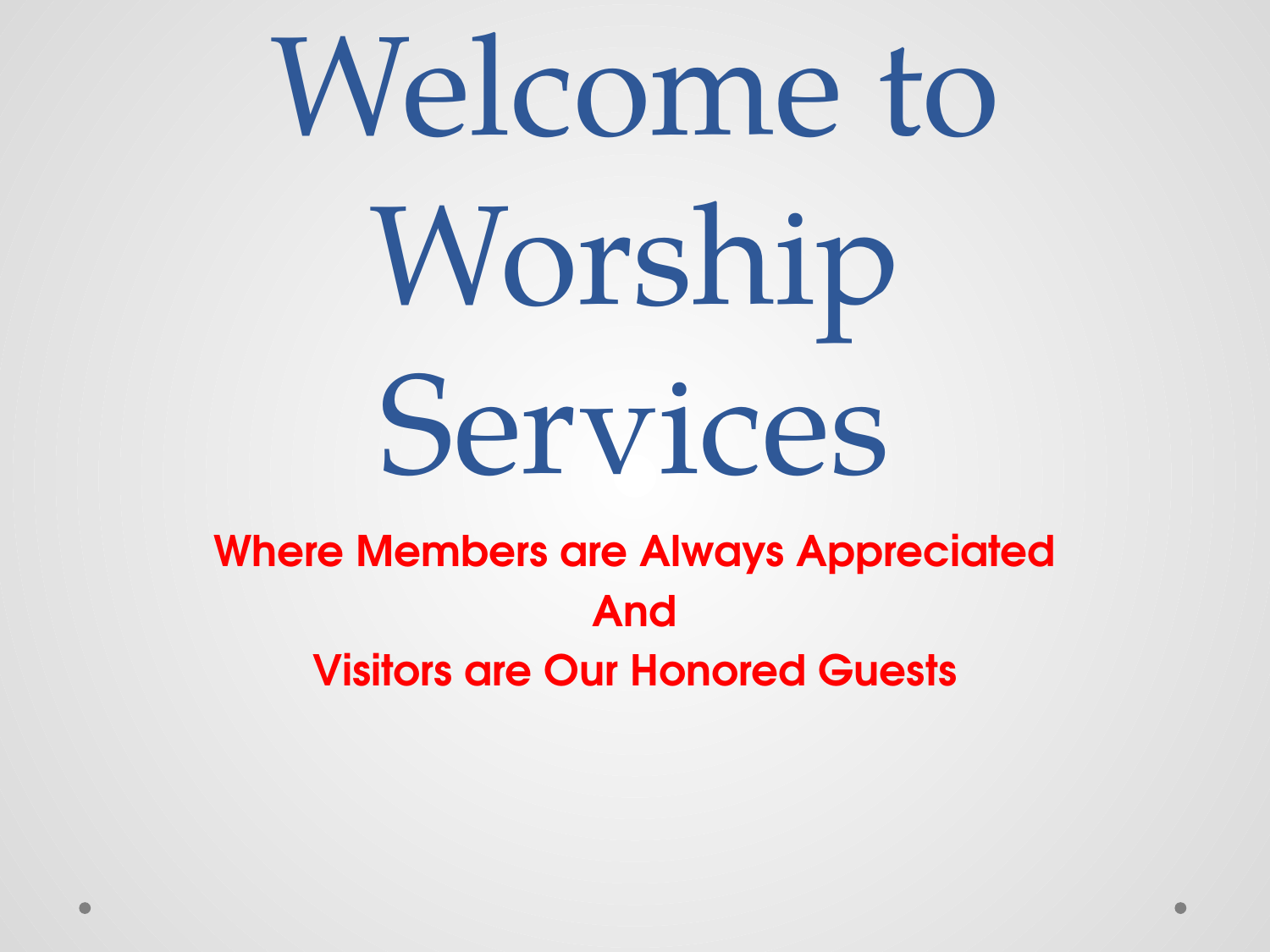

# Welcome to Worship Services
Where Members are Always Appreciated
And
Visitors are Our Honored Guests